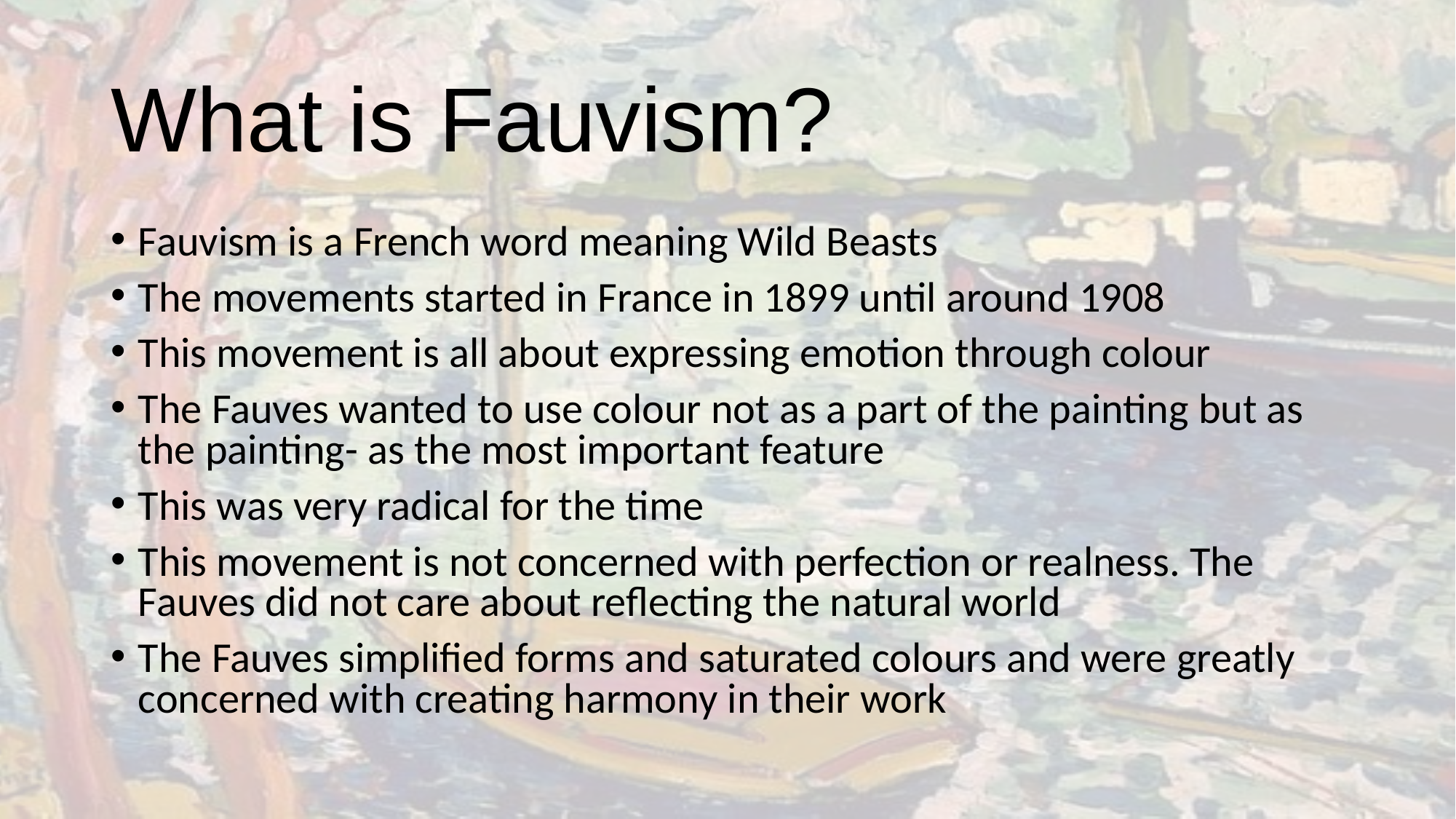

# What is Fauvism?
Fauvism is a French word meaning Wild Beasts
The movements started in France in 1899 until around 1908
This movement is all about expressing emotion through colour
The Fauves wanted to use colour not as a part of the painting but as the painting- as the most important feature
This was very radical for the time
This movement is not concerned with perfection or realness. The Fauves did not care about reflecting the natural world
The Fauves simplified forms and saturated colours and were greatly concerned with creating harmony in their work